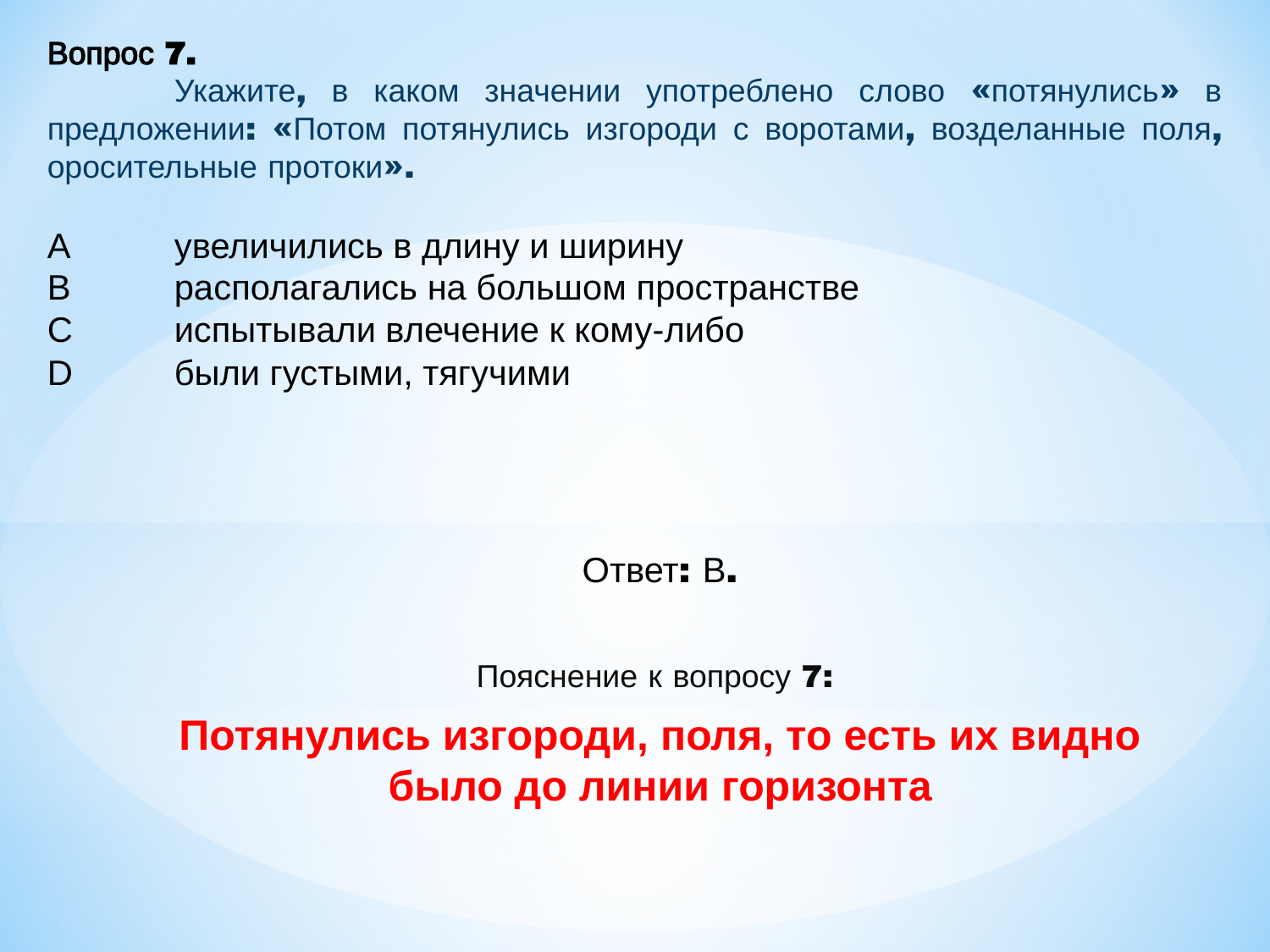

Вопрос 7.
	Укажите, в каком значении употреблено слово «потянулись» в предложении: «Потом потянулись изгороди с воротами, возделанные поля, оросительные протоки».

A	увеличились в длину и ширину
B	располагались на большом пространстве
C	испытывали влечение к кому-либо
D	были густыми, тягучими

#

Ответ: В.

Пояснение к вопросу 7:
Потянулись изгороди, поля, то есть их видно было до линии горизонта